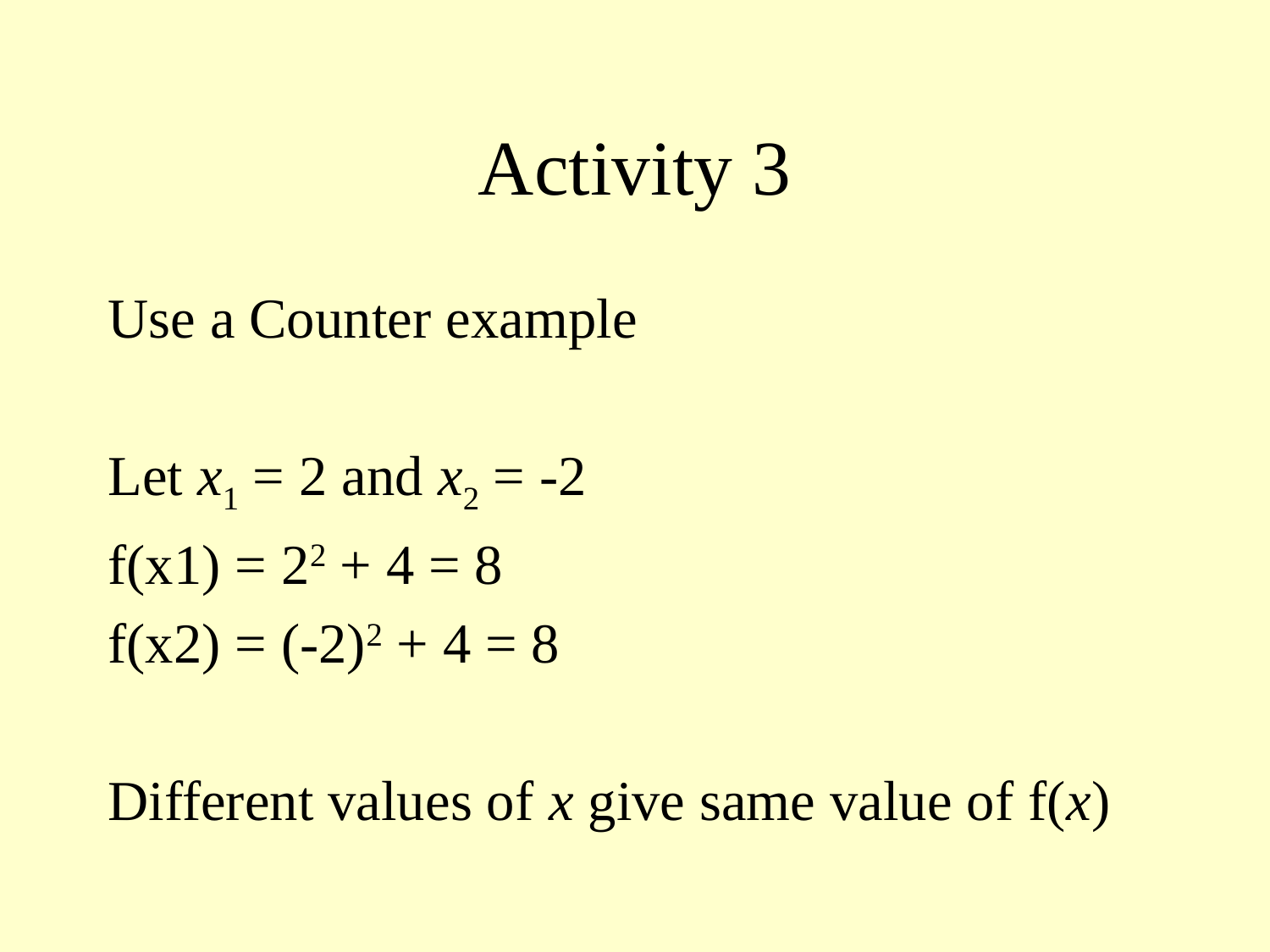

# Activity 3
Use a Counter example

Let x1 = 2 and x2 = -2
f(x1) = 22 + 4 = 8
f(x2) = (-2)2 + 4 = 8

Different values of x give same value of f(x)